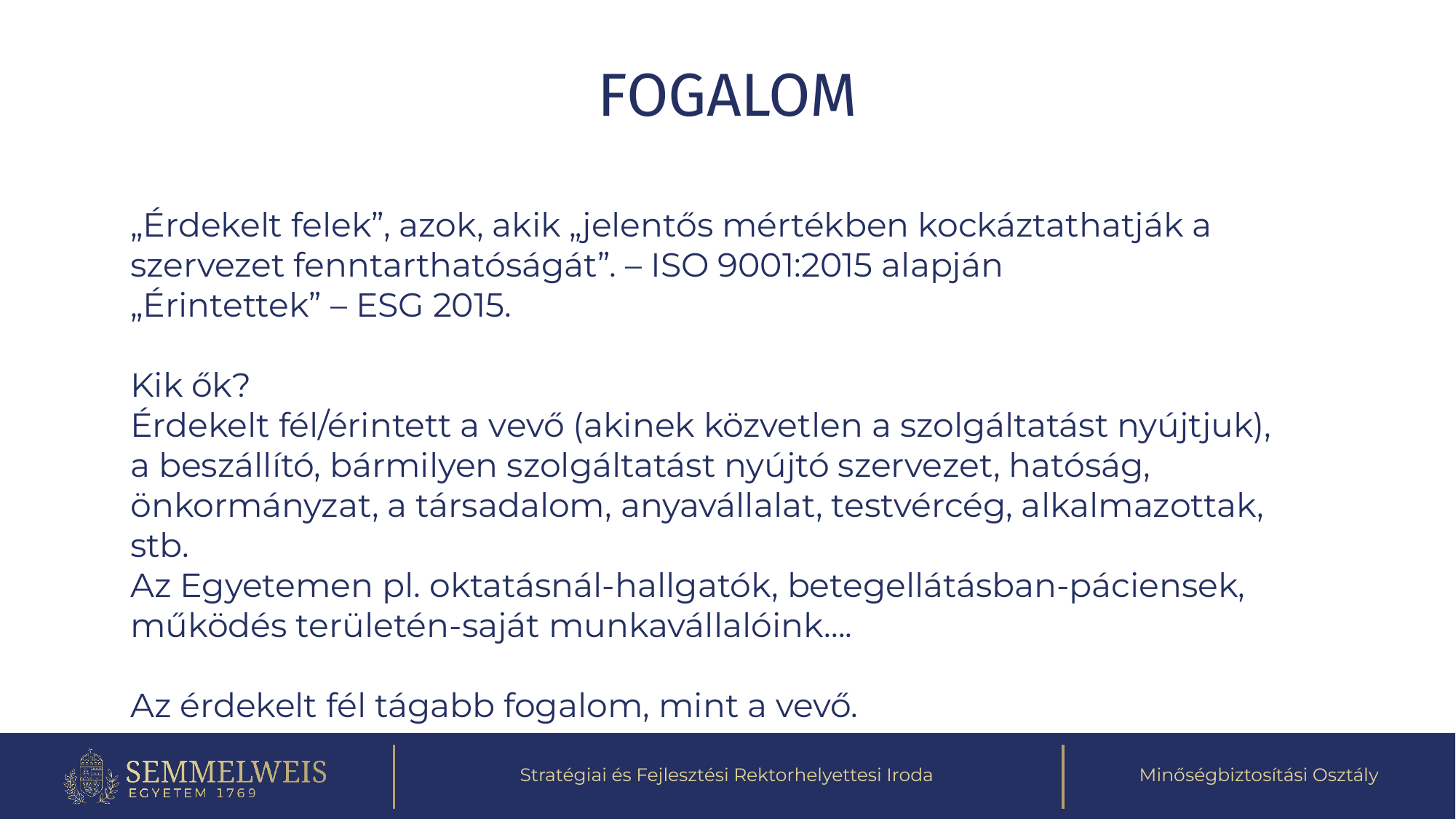

# Fogalom

„Érdekelt felek”, azok, akik „jelentős mértékben kockáztathatják a szervezet fenntarthatóságát”. – ISO 9001:2015 alapján
„Érintettek” – ESG 2015.

Kik ők?
Érdekelt fél/érintett a vevő (akinek közvetlen a szolgáltatást nyújtjuk), a beszállító, bármilyen szolgáltatást nyújtó szervezet, hatóság, önkormányzat, a társadalom, anyavállalat, testvércég, alkalmazottak, stb.
Az Egyetemen pl. oktatásnál-hallgatók, betegellátásban-páciensek, működés területén-saját munkavállalóink….

Az érdekelt fél tágabb fogalom, mint a vevő.
Stratégiai és Fejlesztési Rektorhelyettesi Iroda
Minőségbiztosítási Osztály